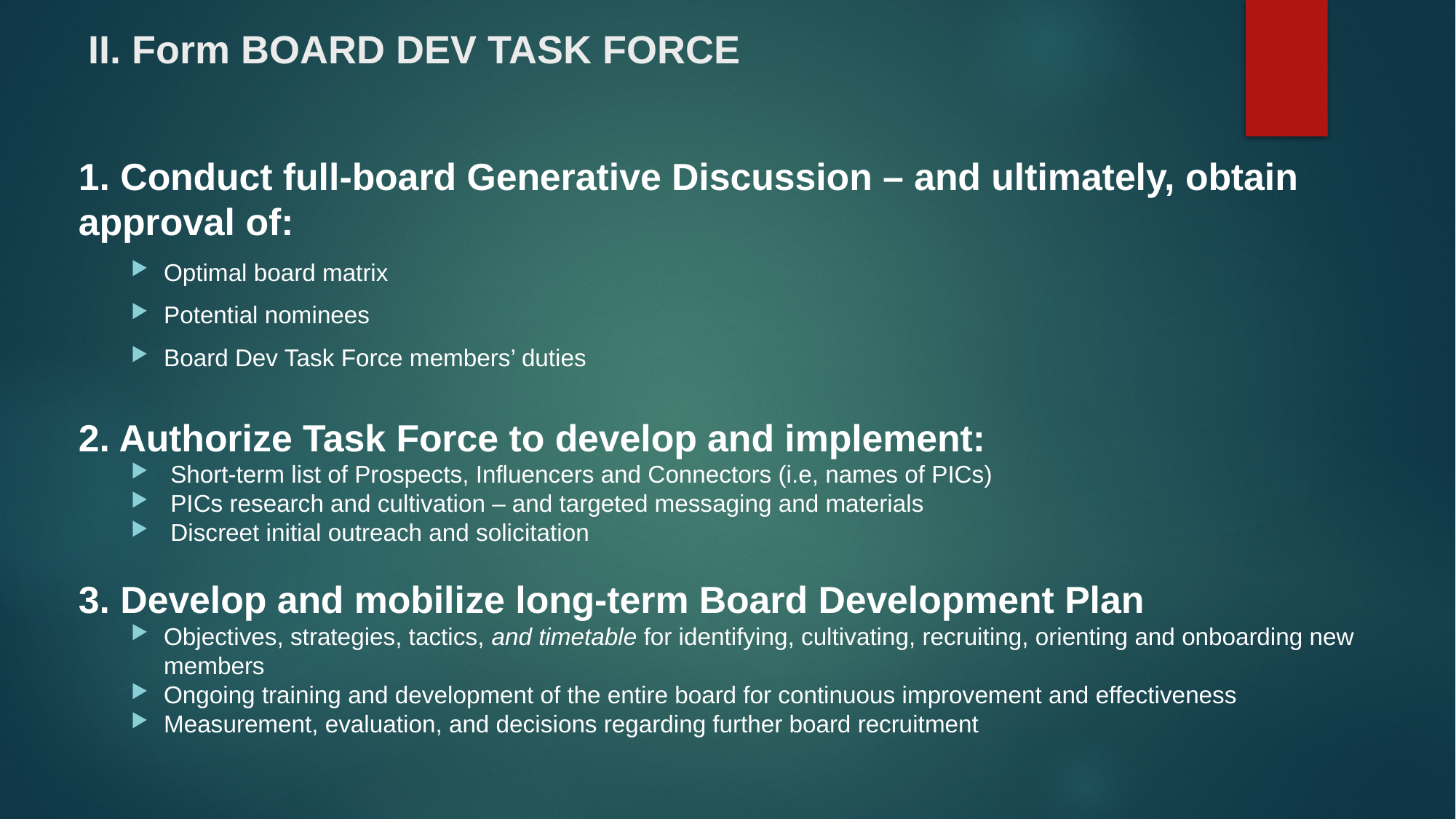

# II. Form BOARD DEV TASK FORCE
1. Conduct full-board Generative Discussion – and ultimately, obtain approval of:
Optimal board matrix
Potential nominees
Board Dev Task Force members’ duties

2. Authorize Task Force to develop and implement:
 Short-term list of Prospects, Influencers and Connectors (i.e, names of PICs)
 PICs research and cultivation – and targeted messaging and materials
 Discreet initial outreach and solicitation

3. Develop and mobilize long-term Board Development Plan
Objectives, strategies, tactics, and timetable for identifying, cultivating, recruiting, orienting and onboarding new members
Ongoing training and development of the entire board for continuous improvement and effectiveness
Measurement, evaluation, and decisions regarding further board recruitment